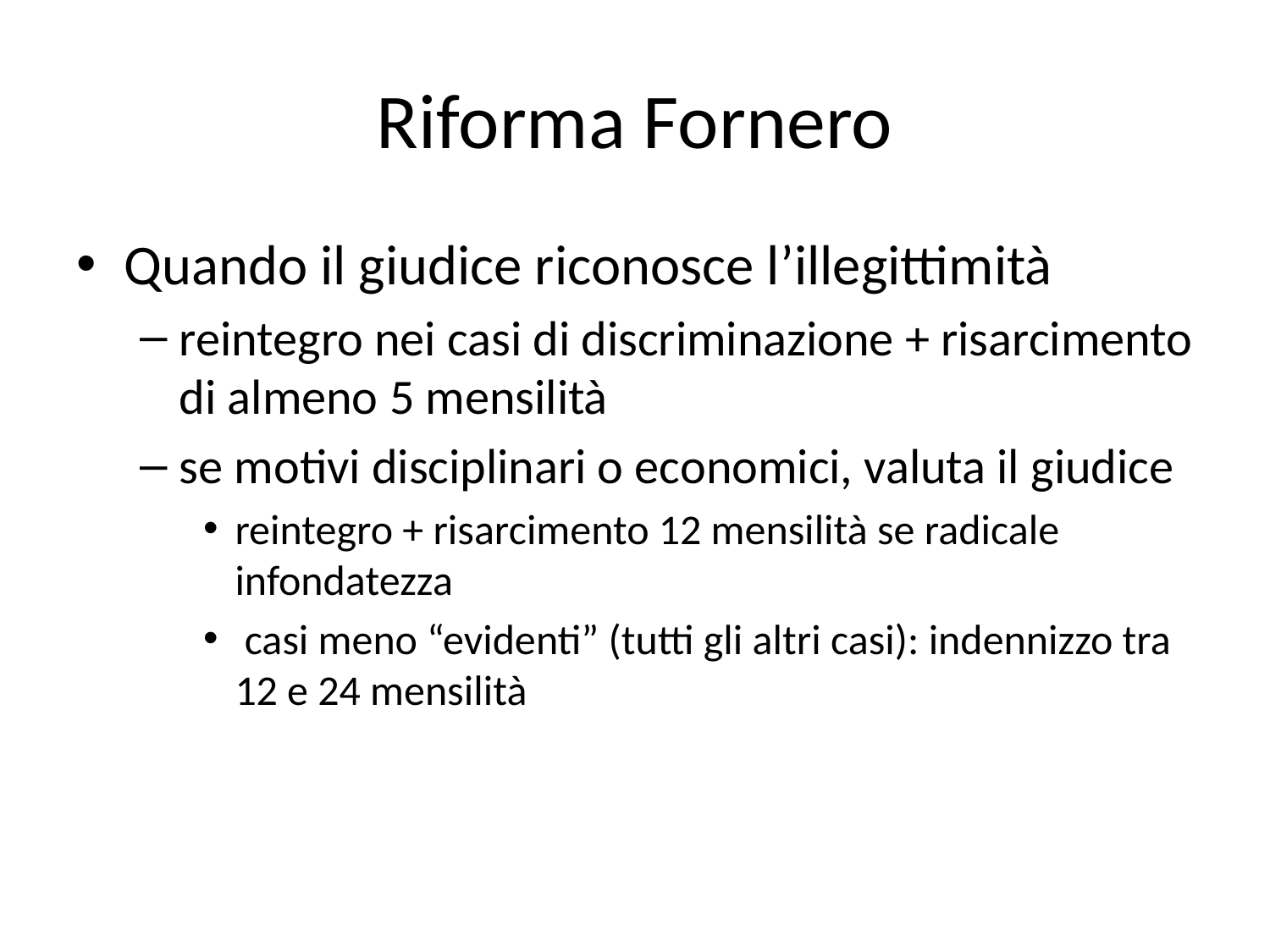

# Riforma Fornero
Quando il giudice riconosce l’illegittimità
reintegro nei casi di discriminazione + risarcimento di almeno 5 mensilità
se motivi disciplinari o economici, valuta il giudice
reintegro + risarcimento 12 mensilità se radicale infondatezza
 casi meno “evidenti” (tutti gli altri casi): indennizzo tra 12 e 24 mensilità